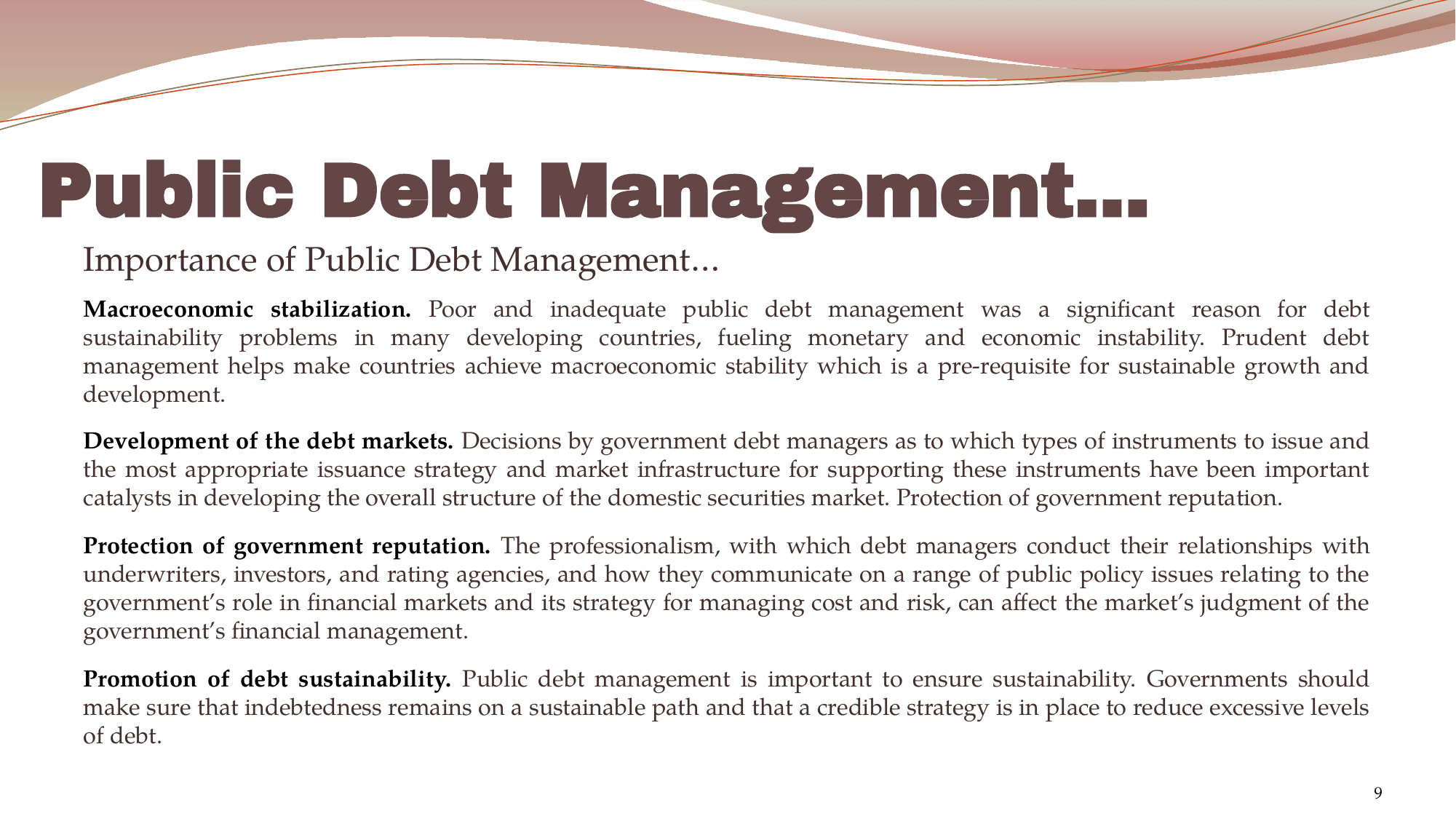

# Public Debt Management…
Importance of Public Debt Management…

Macroeconomic stabilization. Poor and inadequate public debt management was a significant reason for debt sustainability problems in many developing countries, fueling monetary and economic instability. Prudent debt management helps make countries achieve macroeconomic stability which is a pre-requisite for sustainable growth and development.

Development of the debt markets. Decisions by government debt managers as to which types of instruments to issue and the most appropriate issuance strategy and market infrastructure for supporting these instruments have been important catalysts in developing the overall structure of the domestic securities market. Protection of government reputation.

Protection of government reputation. The professionalism, with which debt managers conduct their relationships with underwriters, investors, and rating agencies, and how they communicate on a range of public policy issues relating to the government’s role in financial markets and its strategy for managing cost and risk, can affect the market’s judgment of the government’s financial management.

Promotion of debt sustainability. Public debt management is important to ensure sustainability. Governments should make sure that indebtedness remains on a sustainable path and that a credible strategy is in place to reduce excessive levels of debt.

9